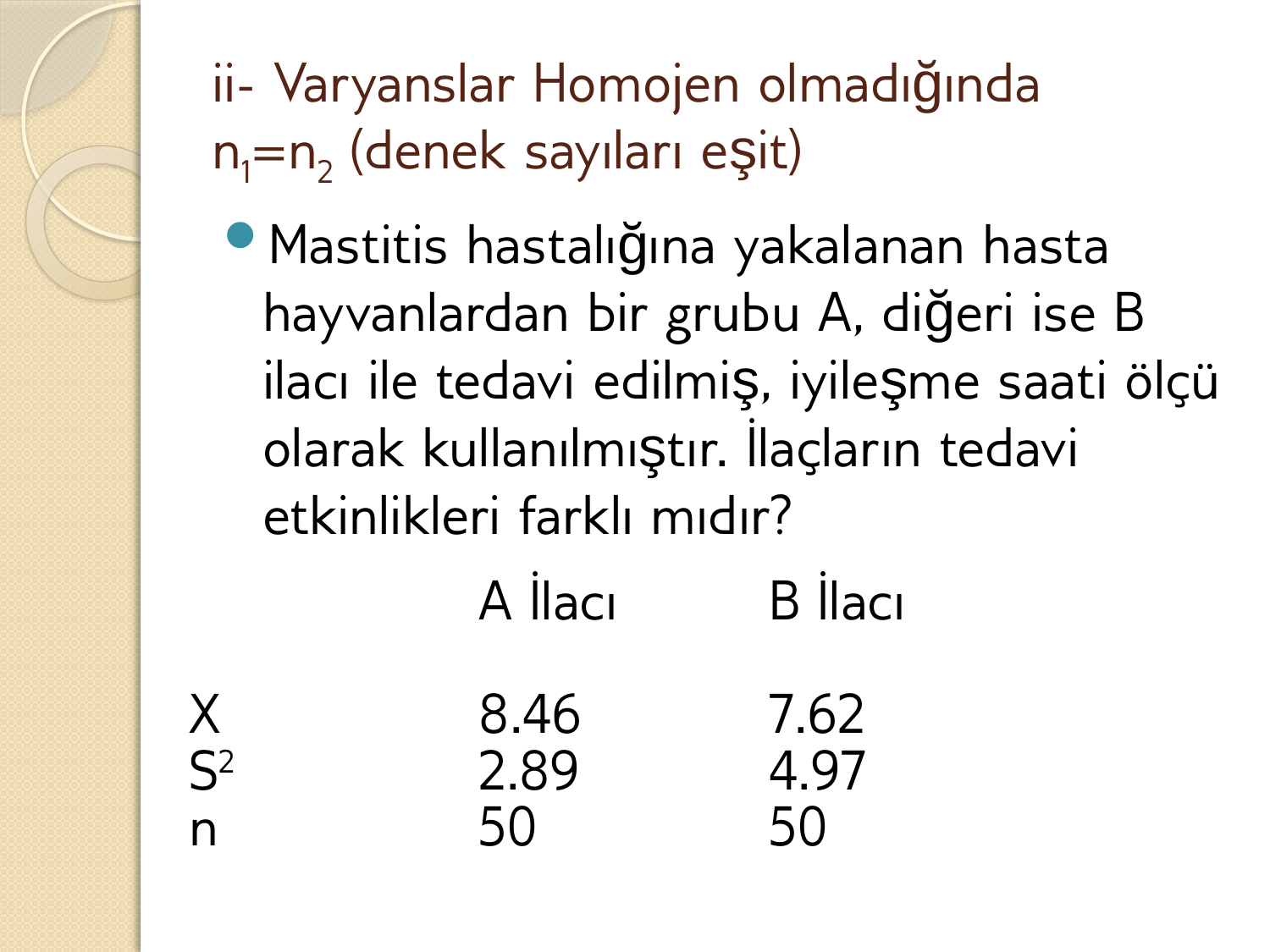

# ii- Varyanslar Homojen olmadığında n1=n2 (denek sayıları eşit)
Mastitis hastalığına yakalanan hasta hayvanlardan bir grubu A, diğeri ise B ilacı ile tedavi edilmiş, iyileşme saati ölçü olarak kullanılmıştır. İlaçların tedavi etkinlikleri farklı mıdır?

| X S2 n | A İlacı 8.46 2.89 50 | B İlacı 7.62 4.97 50 |
| --- | --- | --- |